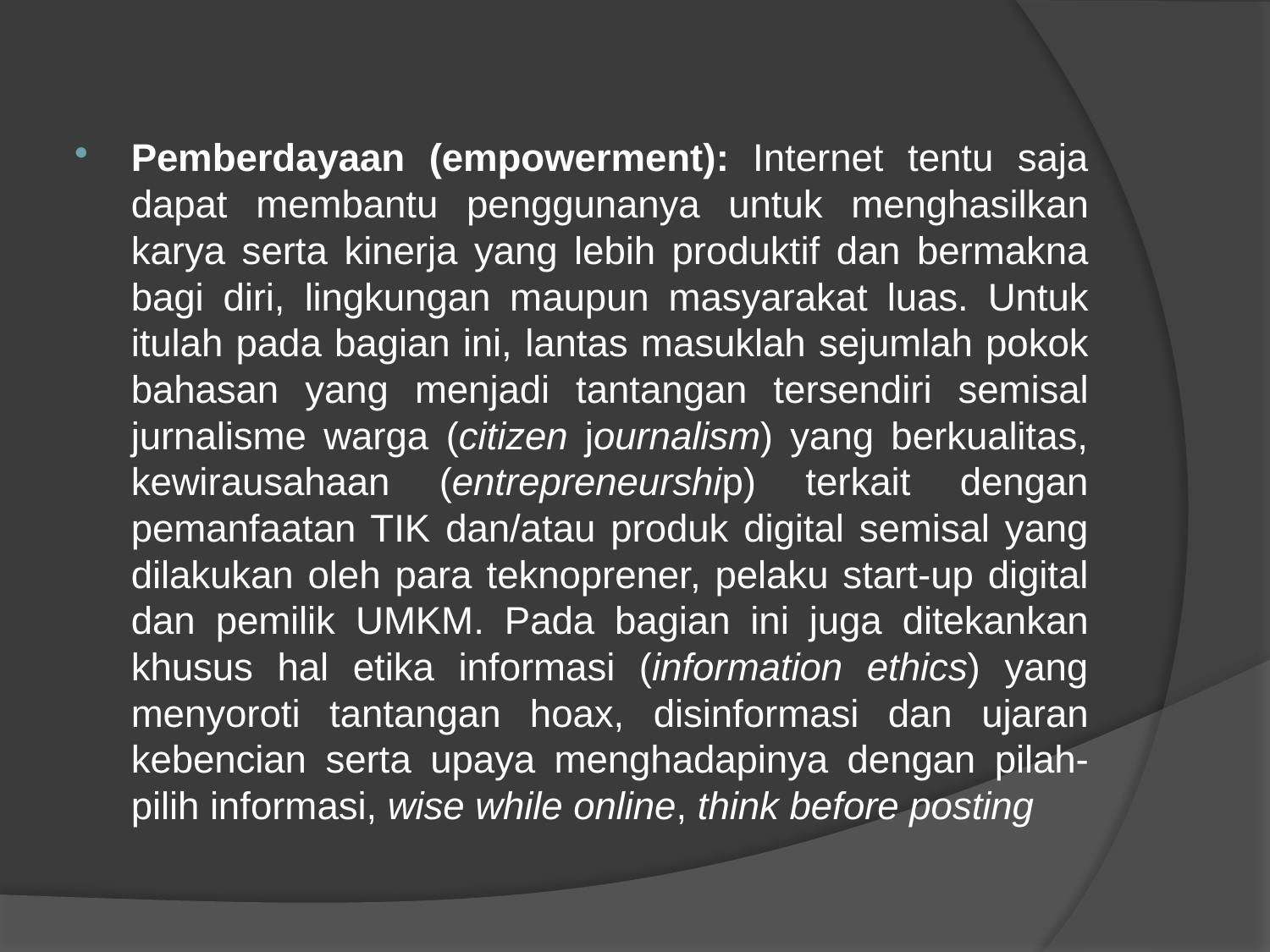

Pemberdayaan (empowerment): Internet tentu saja dapat membantu penggunanya untuk menghasilkan karya serta kinerja yang lebih produktif dan bermakna bagi diri, lingkungan maupun masyarakat luas. Untuk itulah pada bagian ini, lantas masuklah sejumlah pokok bahasan yang menjadi tantangan tersendiri semisal jurnalisme warga (citizen journalism) yang berkualitas, kewirausahaan (entrepreneurship) terkait dengan pemanfaatan TIK dan/atau produk digital semisal yang dilakukan oleh para teknoprener, pelaku start-up digital dan pemilik UMKM. Pada bagian ini juga ditekankan khusus hal etika informasi (information ethics) yang menyoroti tantangan hoax, disinformasi dan ujaran kebencian serta upaya menghadapinya dengan pilah-pilih informasi, wise while online, think before posting